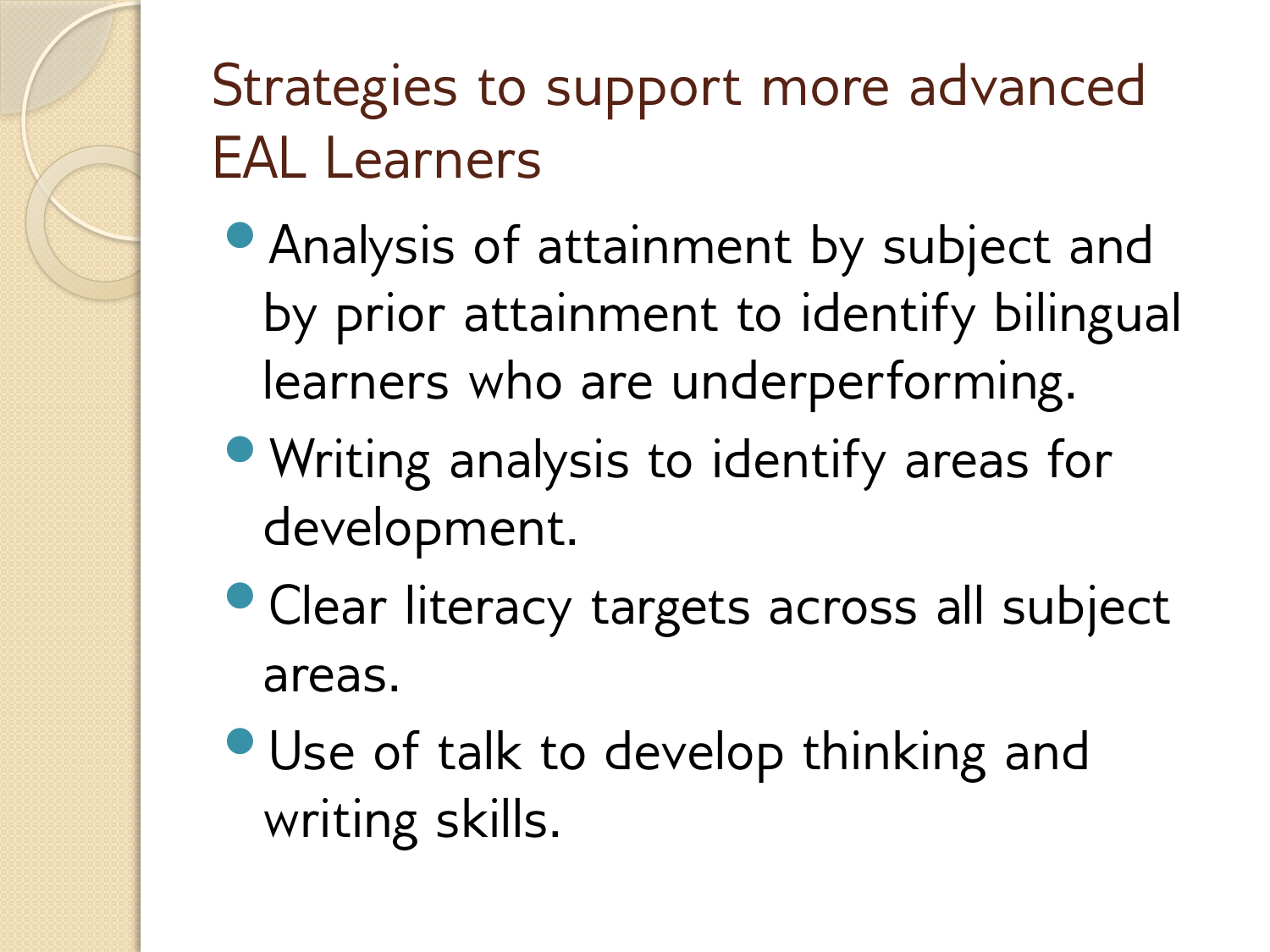

# Strategies to support more advanced EAL Learners
Analysis of attainment by subject and by prior attainment to identify bilingual learners who are underperforming.
Writing analysis to identify areas for development.
Clear literacy targets across all subject areas.
Use of talk to develop thinking and writing skills.